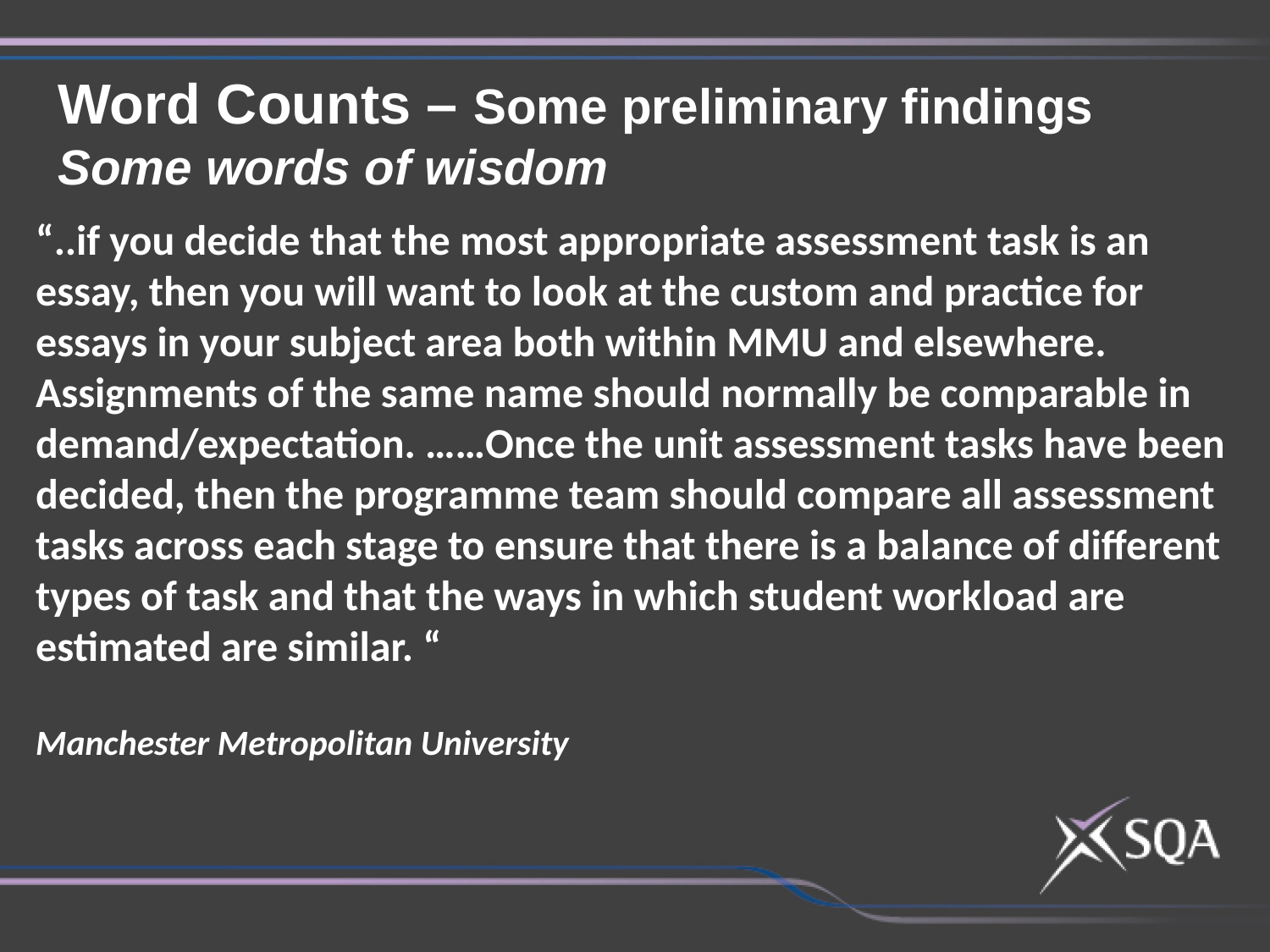

Word Counts – Some preliminary findings
Some words of wisdom

“..if you decide that the most appropriate assessment task is an essay, then you will want to look at the custom and practice for essays in your subject area both within MMU and elsewhere. Assignments of the same name should normally be comparable in demand/expectation. ……Once the unit assessment tasks have been decided, then the programme team should compare all assessment tasks across each stage to ensure that there is a balance of different types of task and that the ways in which student workload are estimated are similar. “

Manchester Metropolitan University